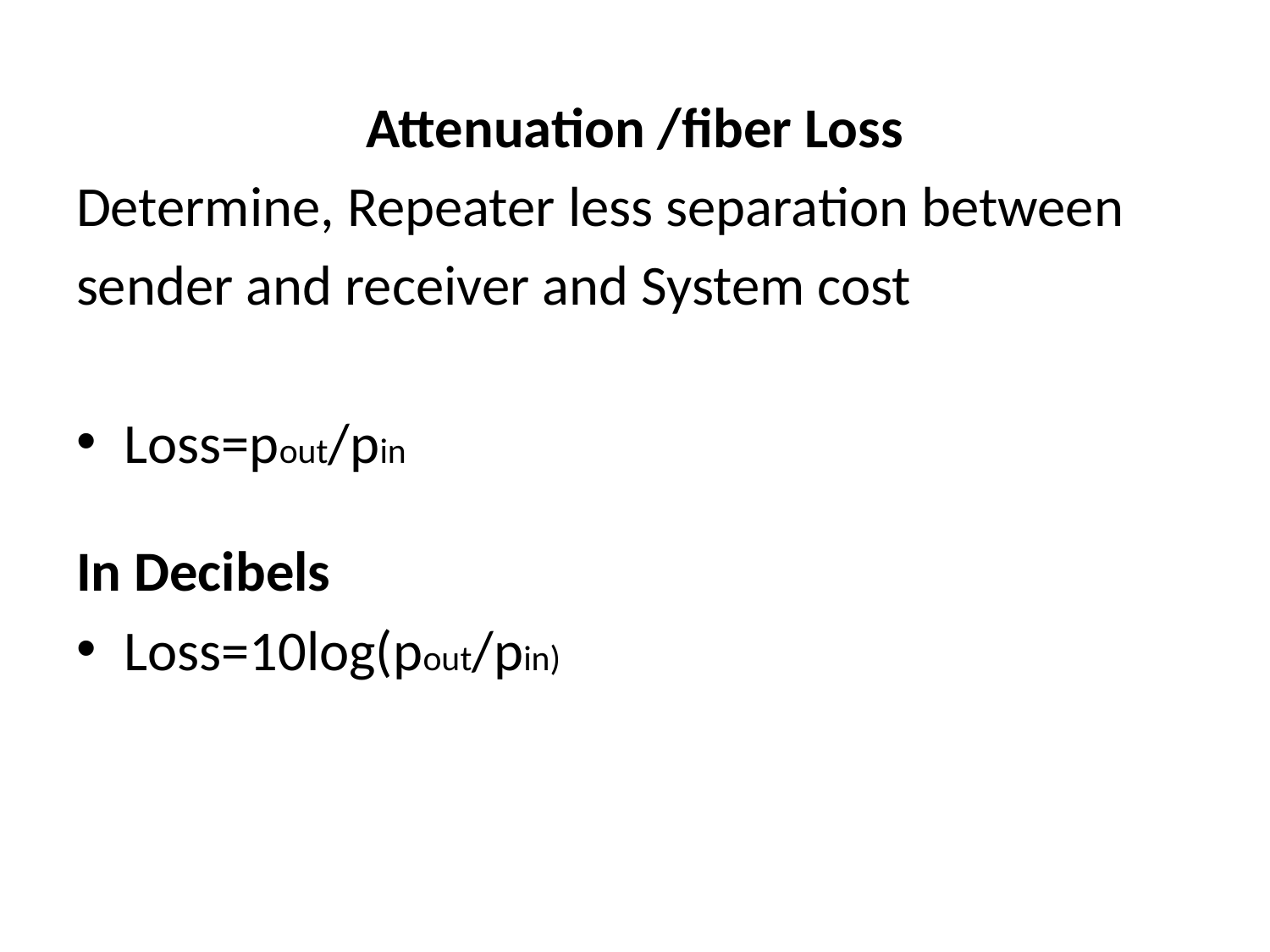

#
Attenuation /fiber Loss
Determine, Repeater less separation between
sender and receiver and System cost

Loss=pout/pin

In Decibels
Loss=10log(pout/pin)